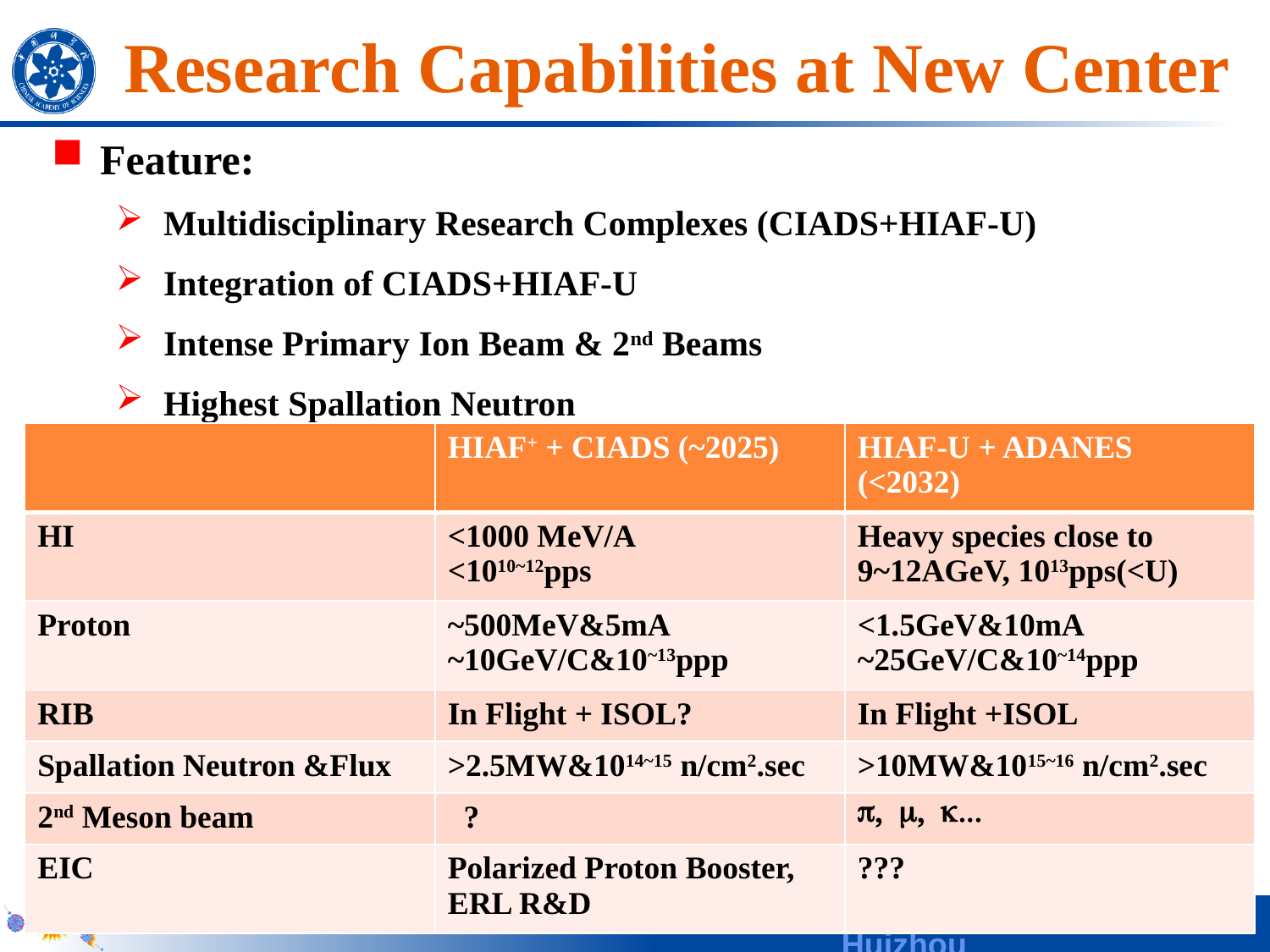

Research Capabilities at New Center
Feature:
Multidisciplinary Research Complexes (CIADS+HIAF-U)
Integration of CIADS+HIAF-U
Intense Primary Ion Beam & 2nd Beams
Highest Spallation Neutron

|  | HIAF+ + CIADS (~2025) | HIAF-U + ADANES (<2032) |
| --- | --- | --- |
| HI | <1000 MeV/A <1010~12pps | Heavy species close to 9~12AGeV, 1013pps(<U) |
| Proton | ~500MeV&5mA ~10GeV/C&10~13ppp | <1.5GeV&10mA ~25GeV/C&10~14ppp |
| RIB | In Flight + ISOL? | In Flight +ISOL |
| Spallation Neutron &Flux | >2.5MW&1014~15 n/cm2.sec | >10MW&1015~16 n/cm2.sec |
| 2nd Meson beam | ? | π, μ, κ... |
| EIC | Polarized Proton Booster, ERL R&D | ??? |